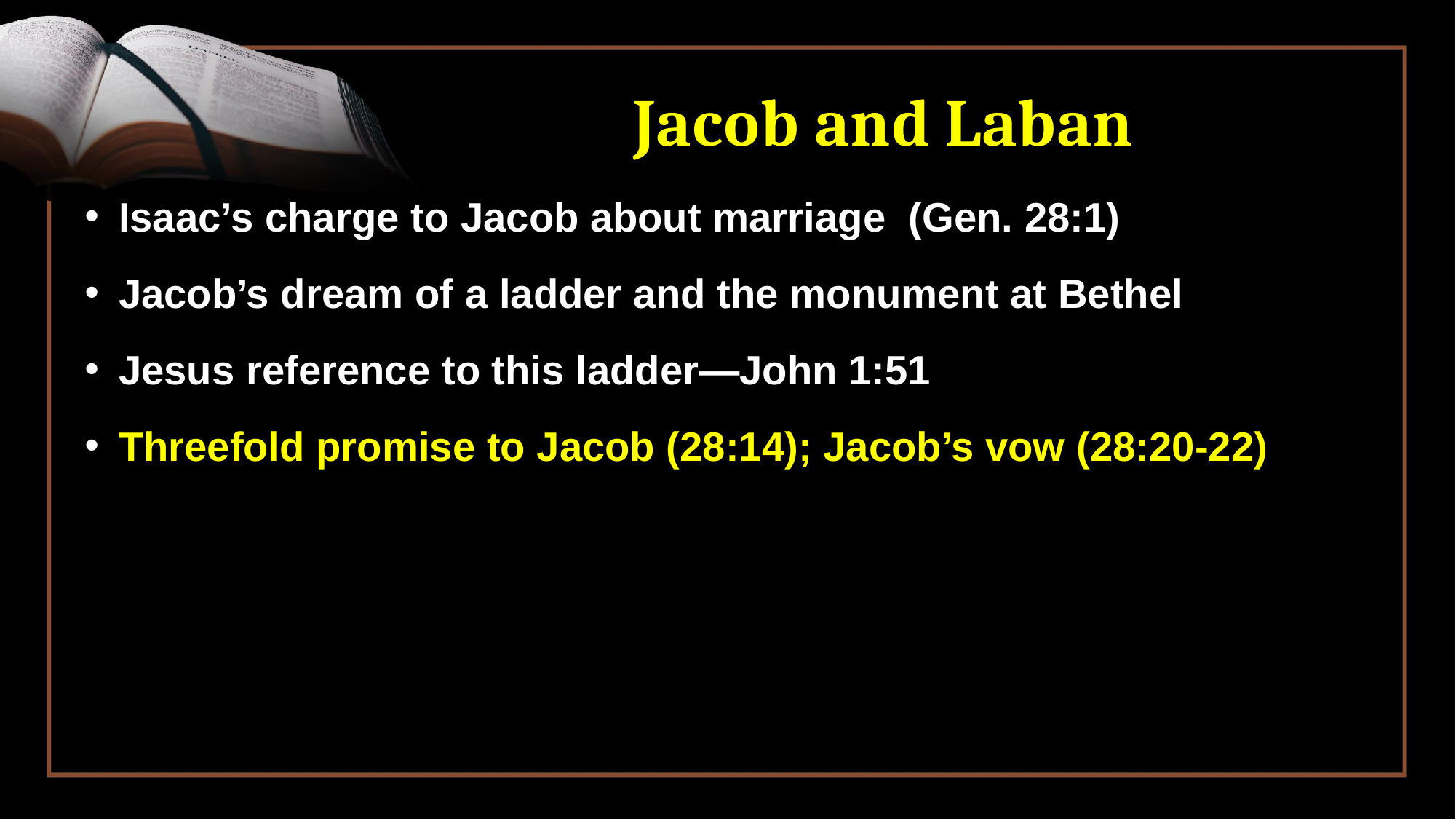

# Jacob and Laban
Isaac’s charge to Jacob about marriage  (Gen. 28:1)
Jacob’s dream of a ladder and the monument at Bethel
Jesus reference to this ladder—John 1:51
Threefold promise to Jacob (28:14); Jacob’s vow (28:20-22)